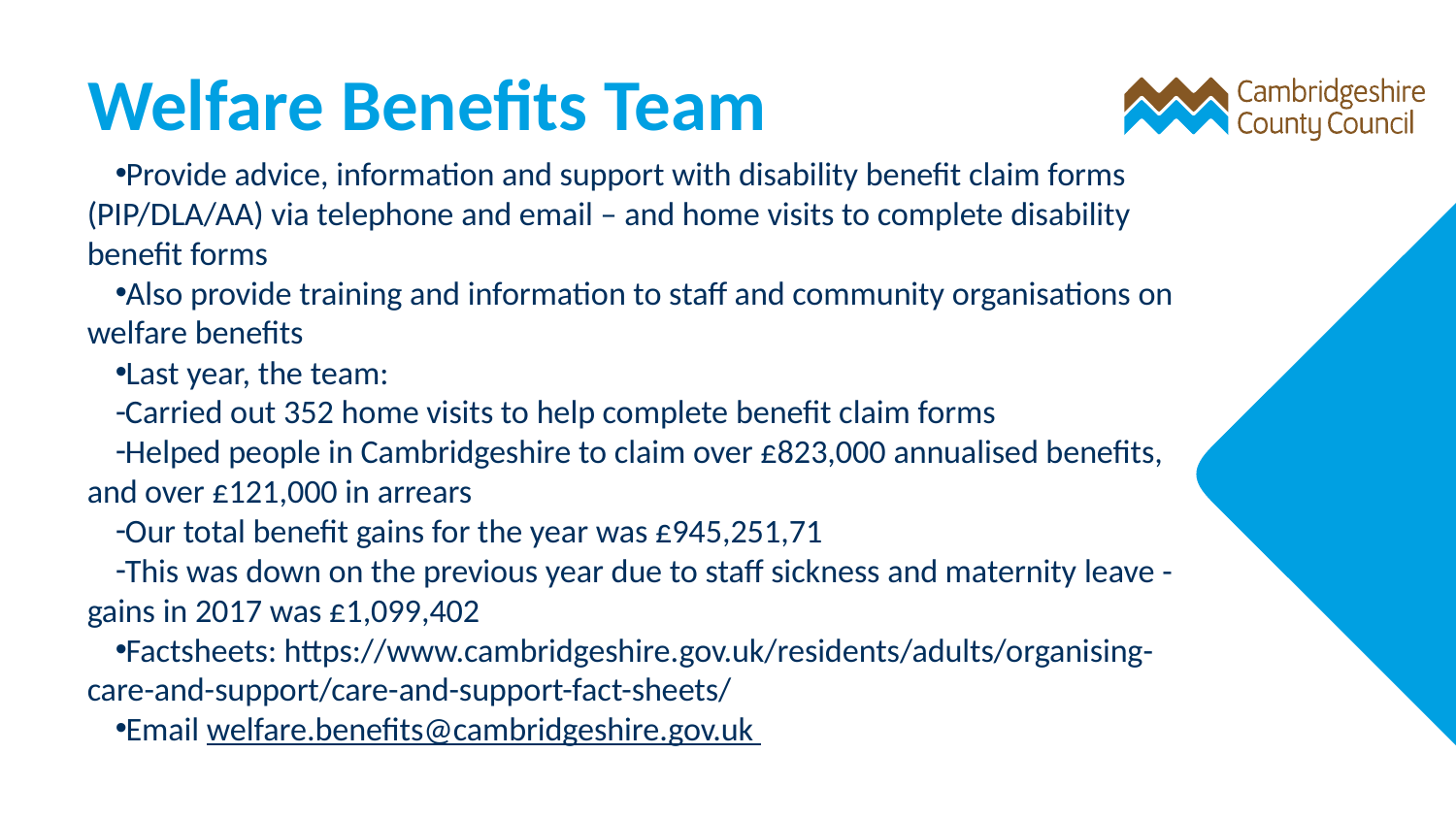

# Welfare Benefits Team
Provide advice, information and support with disability benefit claim forms (PIP/DLA/AA) via telephone and email – and home visits to complete disability benefit forms
Also provide training and information to staff and community organisations on welfare benefits
Last year, the team:
Carried out 352 home visits to help complete benefit claim forms
Helped people in Cambridgeshire to claim over £823,000 annualised benefits, and over £121,000 in arrears
Our total benefit gains for the year was £945,251,71
This was down on the previous year due to staff sickness and maternity leave - gains in 2017 was £1,099,402
Factsheets: https://www.cambridgeshire.gov.uk/residents/adults/organising-care-and-support/care-and-support-fact-sheets/
Email welfare.benefits@cambridgeshire.gov.uk